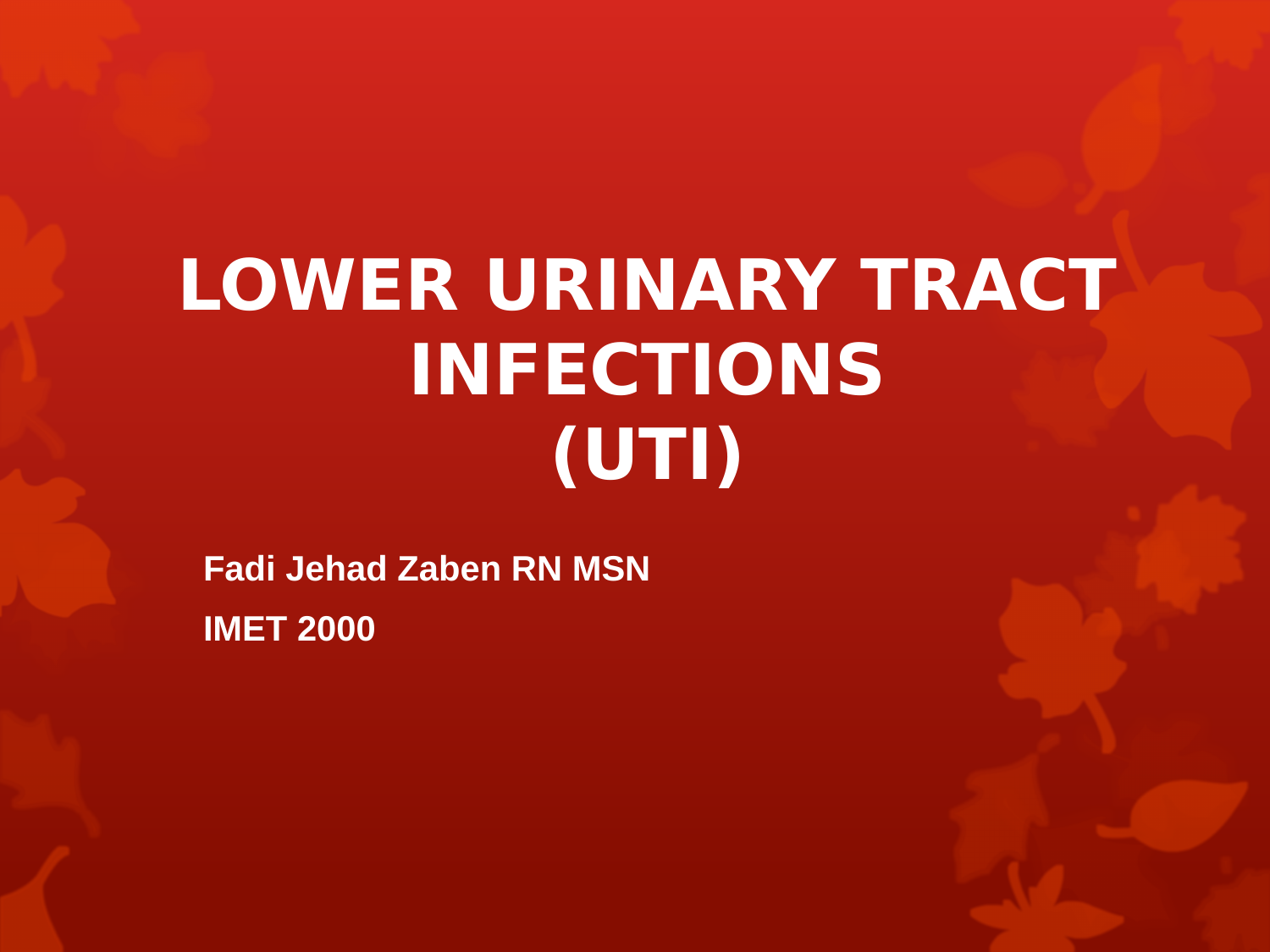

# LOWER URINARY TRACT INFECTIONS (UTI)
Fadi Jehad Zaben RN MSN
IMET 2000